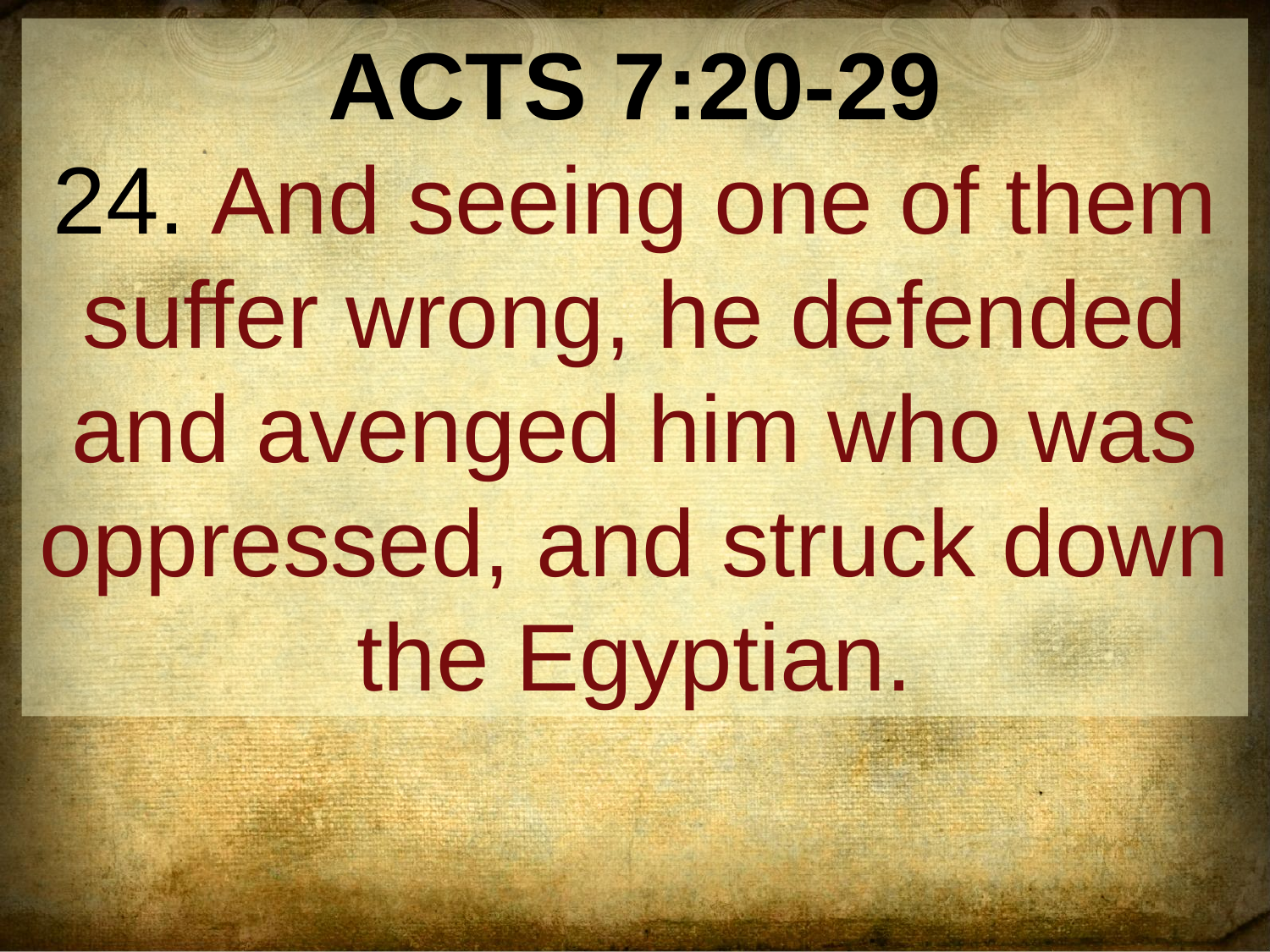

ACTS 7:20-29
24. And seeing one of them suffer wrong, he defended and avenged him who was oppressed, and struck down the Egyptian.